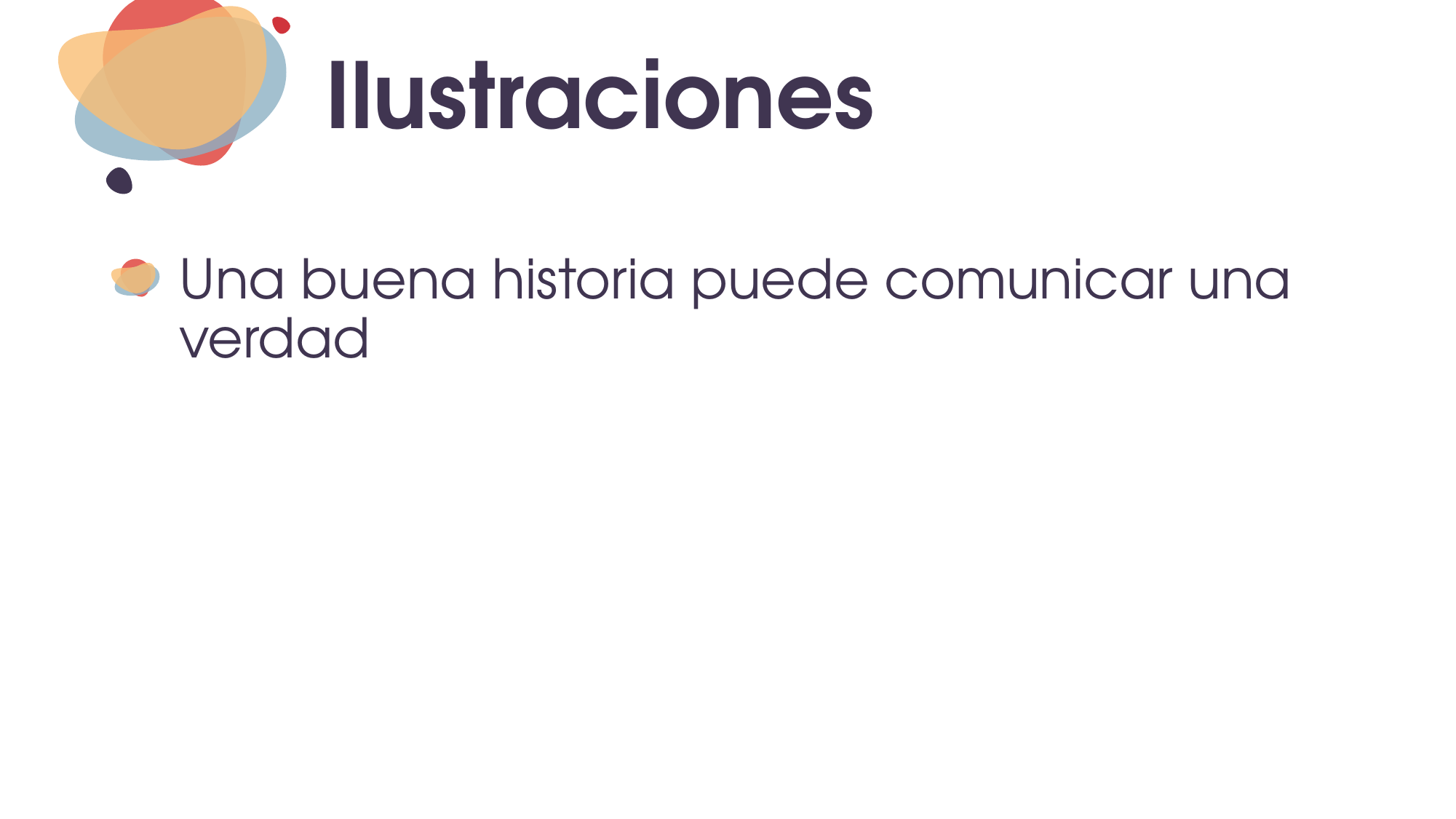

# Ilustraciones
Una buena historia puede comunicar una verdad